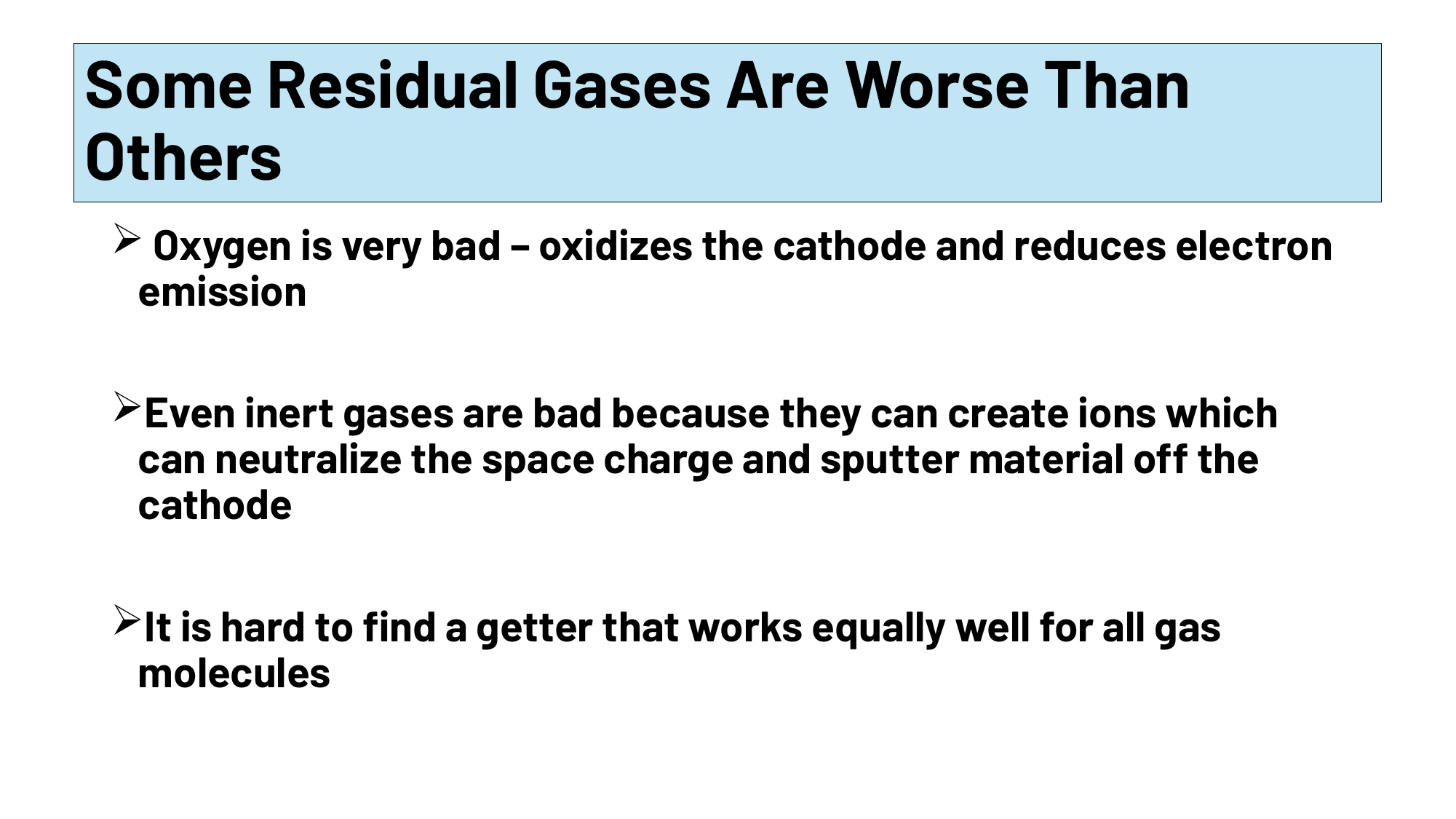

# Some Residual Gases Are Worse Than Others
 Oxygen is very bad – oxidizes the cathode and reduces electron emission

Even inert gases are bad because they can create ions which can neutralize the space charge and sputter material off the cathode

It is hard to find a getter that works equally well for all gas molecules